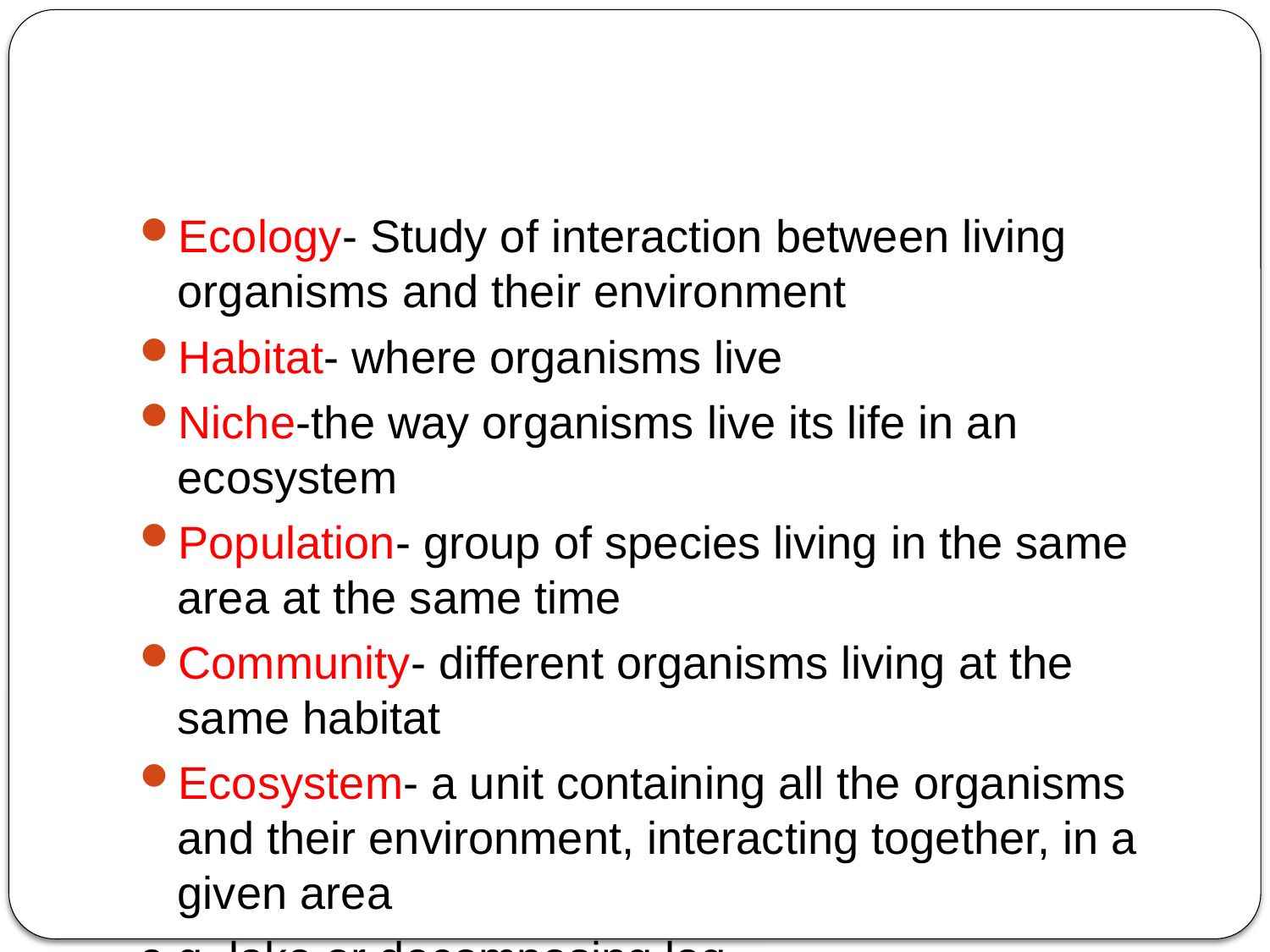

#
Ecology- Study of interaction between living organisms and their environment
Habitat- where organisms live
Niche-the way organisms live its life in an ecosystem
Population- group of species living in the same area at the same time
Community- different organisms living at the same habitat
Ecosystem- a unit containing all the organisms and their environment, interacting together, in a given area
e.g. lake or decomposing log